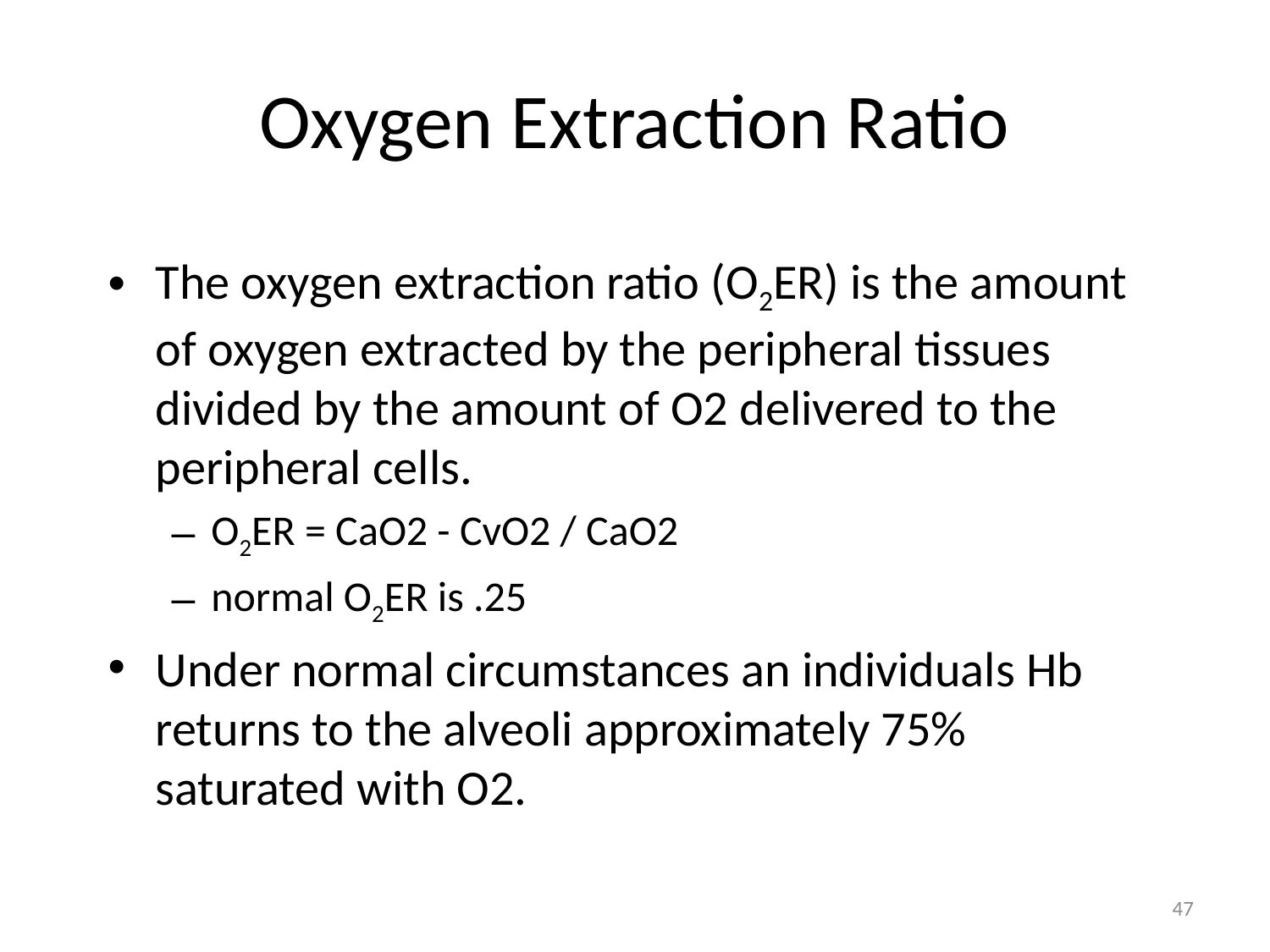

# Oxygen Extraction Ratio
The oxygen extraction ratio (O2ER) is the amount of oxygen extracted by the peripheral tissues divided by the amount of O2 delivered to the peripheral cells.
O2ER = CaO2 - CvO2 / CaO2
normal O2ER is .25
Under normal circumstances an individuals Hb returns to the alveoli approximately 75% saturated with O2.
47